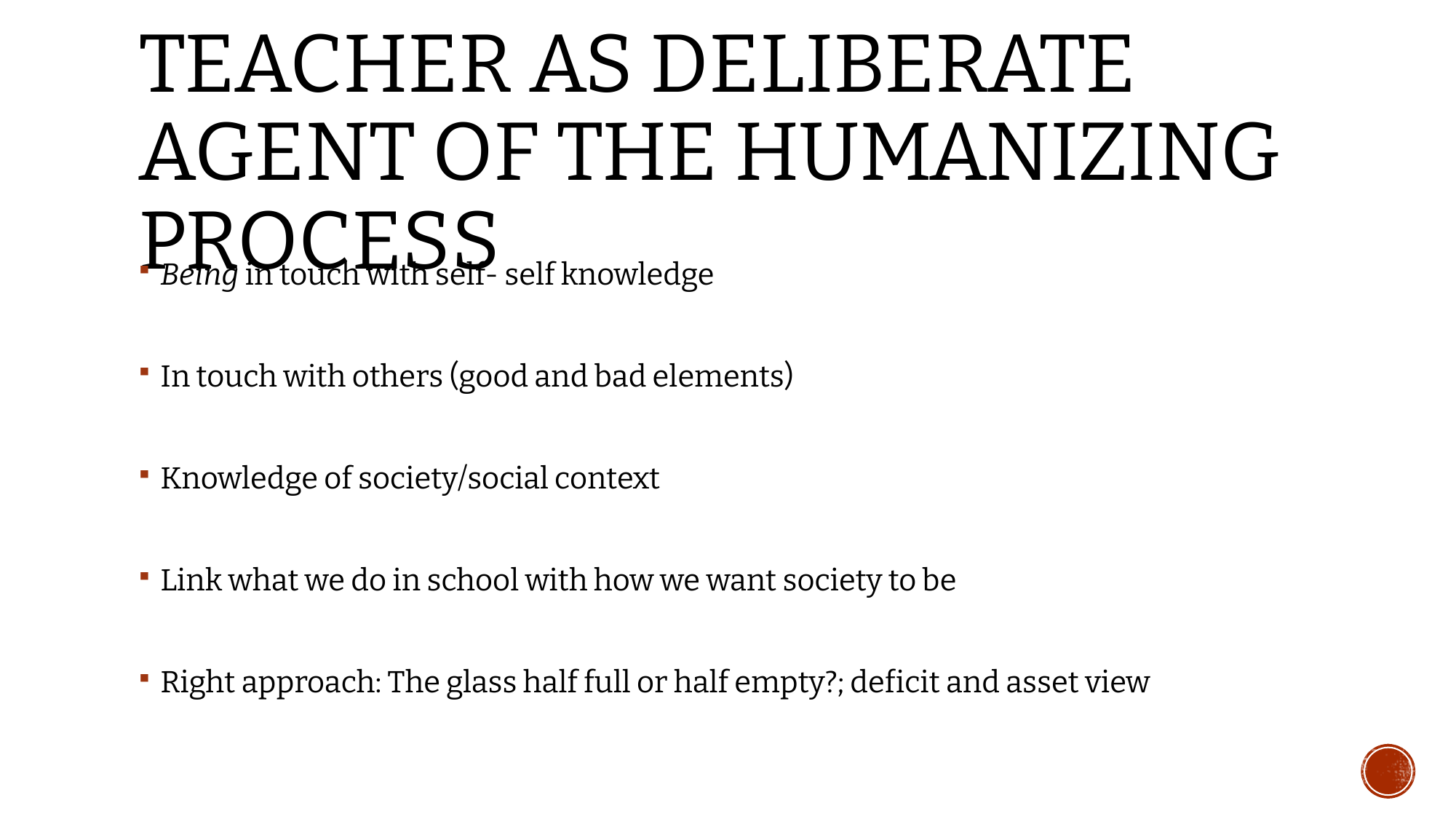

# Teacher as deliberate agent of the humanizing process
Being in touch with self- self knowledge

In touch with others (good and bad elements)

Knowledge of society/social context

Link what we do in school with how we want society to be

Right approach: The glass half full or half empty?; deficit and asset view